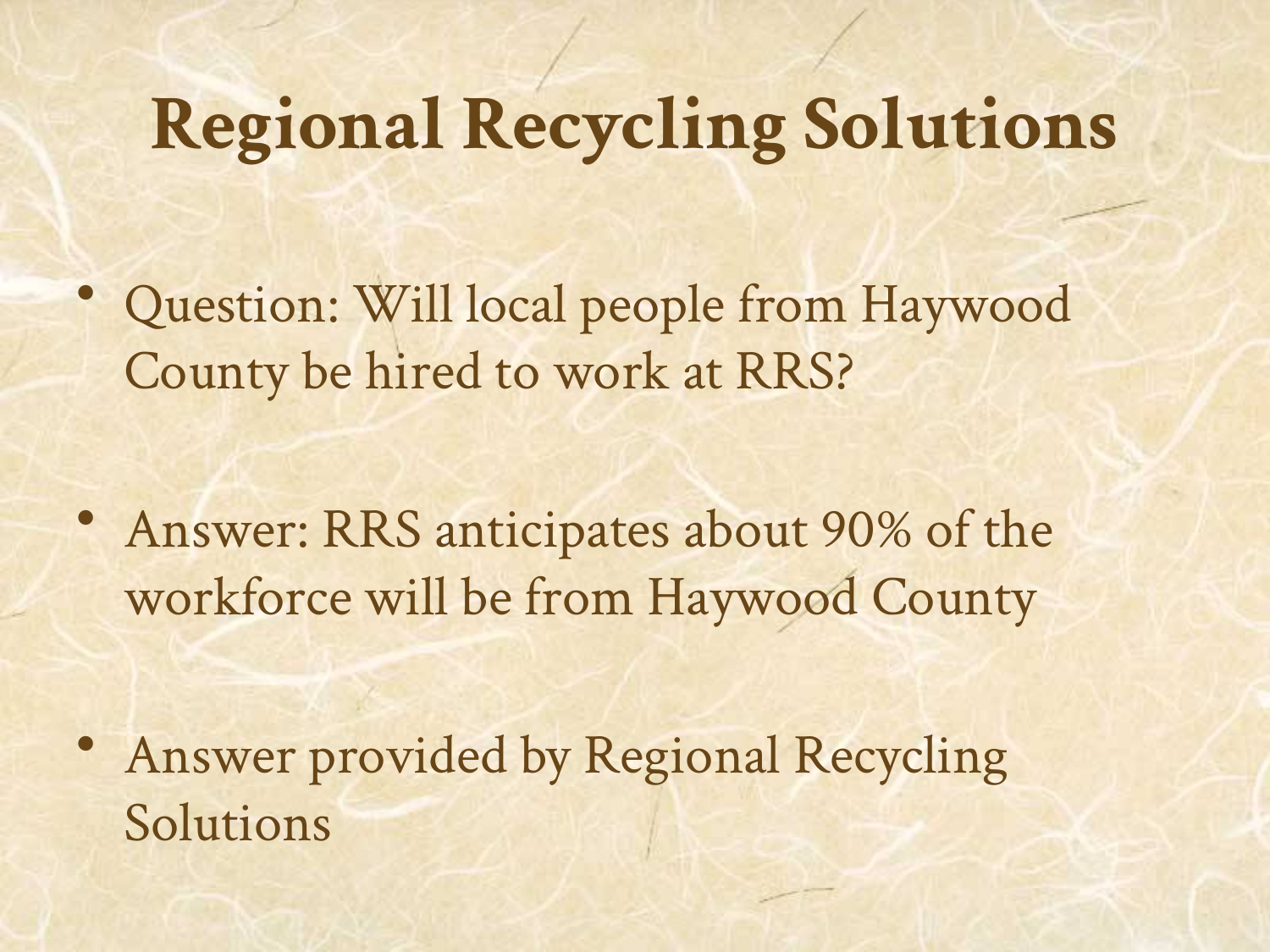

# Regional Recycling Solutions

Question: Will local people from Haywood County be hired to work at RRS?

Answer: RRS anticipates about 90% of the workforce will be from Haywood County

Answer provided by Regional Recycling Solutions